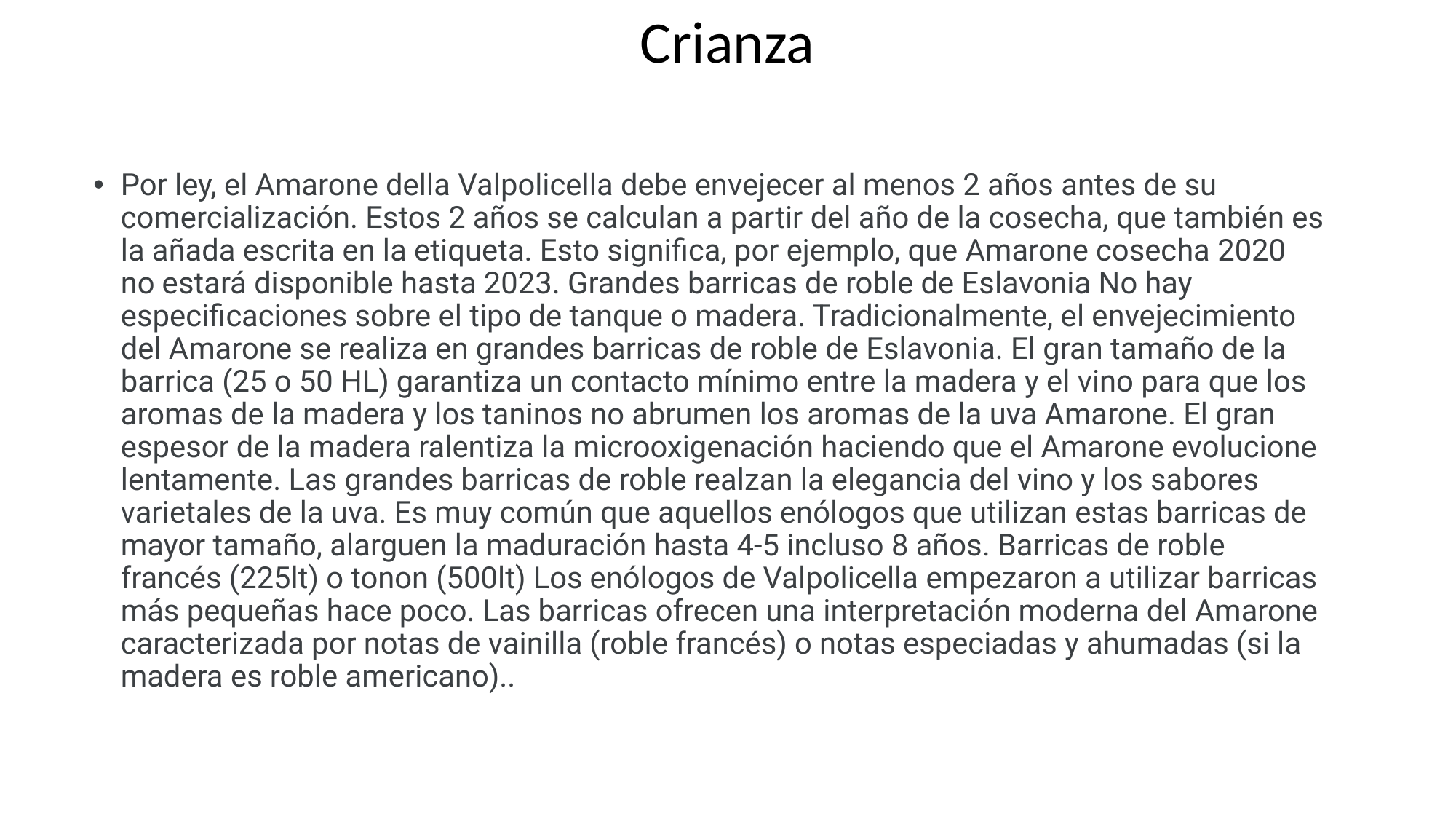

# Crianza
Por ley, el Amarone della Valpolicella debe envejecer al menos 2 años antes de su comercialización. Estos 2 años se calculan a partir del año de la cosecha, que también es la añada escrita en la etiqueta. Esto significa, por ejemplo, que Amarone cosecha 2020 no estará disponible hasta 2023. Grandes barricas de roble de Eslavonia No hay especificaciones sobre el tipo de tanque o madera. Tradicionalmente, el envejecimiento del Amarone se realiza en grandes barricas de roble de Eslavonia. El gran tamaño de la barrica (25 o 50 HL) garantiza un contacto mínimo entre la madera y el vino para que los aromas de la madera y los taninos no abrumen los aromas de la uva Amarone. El gran espesor de la madera ralentiza la microoxigenación haciendo que el Amarone evolucione lentamente. Las grandes barricas de roble realzan la elegancia del vino y los sabores varietales de la uva. Es muy común que aquellos enólogos que utilizan estas barricas de mayor tamaño, alarguen la maduración hasta 4-5 incluso 8 años. Barricas de roble francés (225lt) o tonon (500lt) Los enólogos de Valpolicella empezaron a utilizar barricas más pequeñas hace poco. Las barricas ofrecen una interpretación moderna del Amarone caracterizada por notas de vainilla (roble francés) o notas especiadas y ahumadas (si la madera es roble americano)..